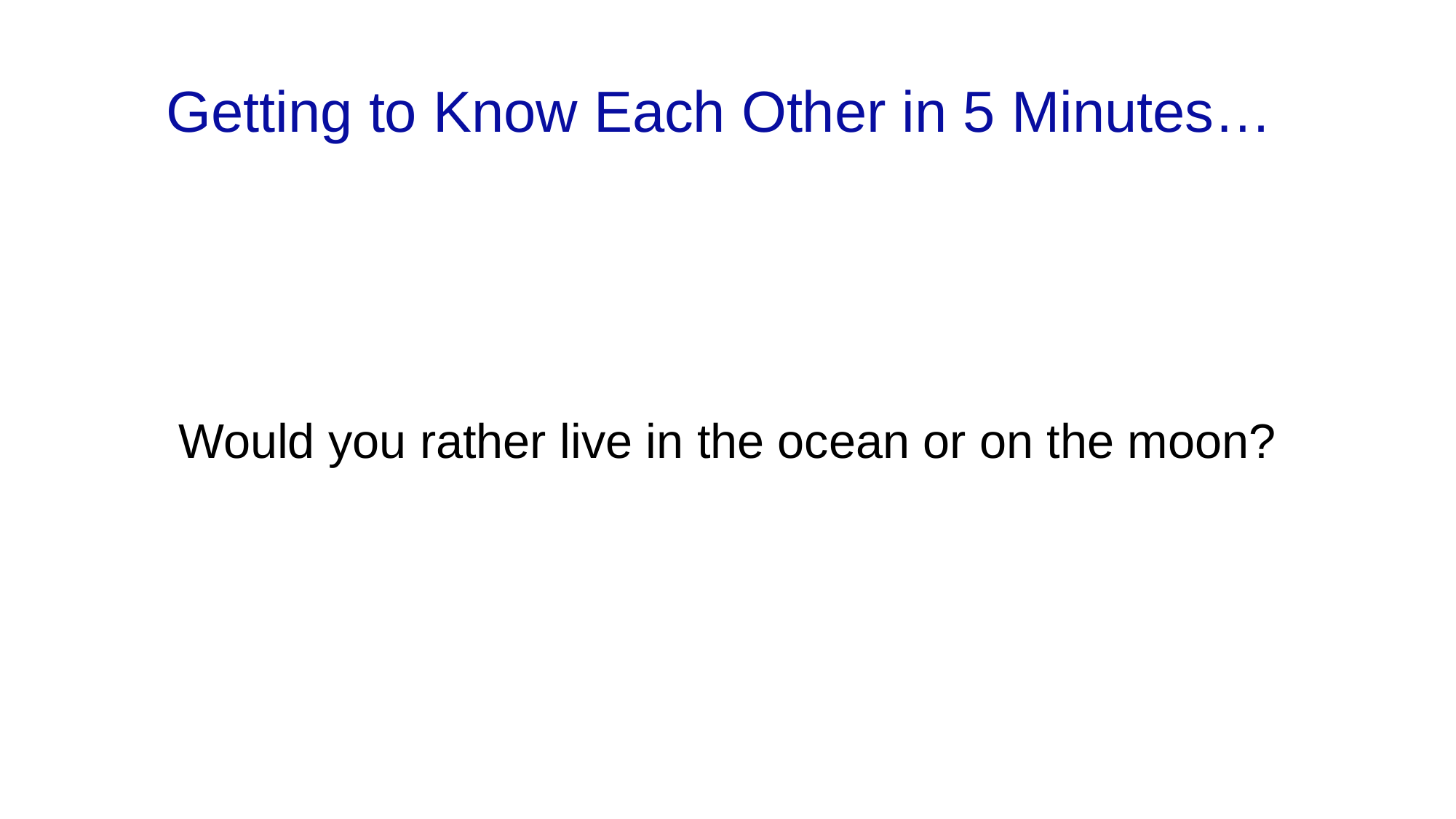

Getting to Know Each Other in 5 Minutes…
Would you rather live in the ocean or on the moon?